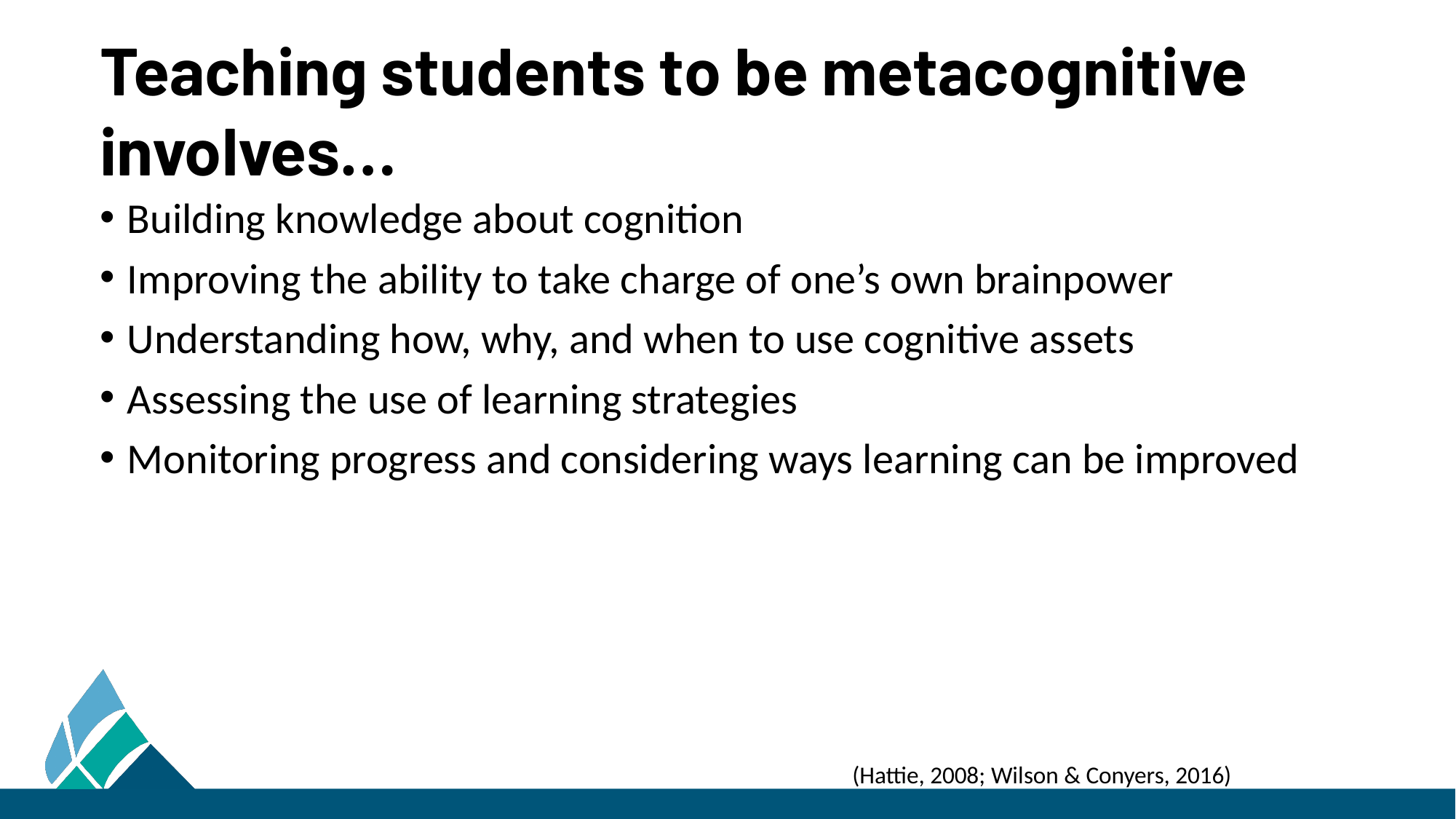

# Teaching students to be metacognitive involves…
Building knowledge about cognition
Improving the ability to take charge of one’s own brainpower
Understanding how, why, and when to use cognitive assets
Assessing the use of learning strategies
Monitoring progress and considering ways learning can be improved

(Hattie, 2008; Wilson & Conyers, 2016)